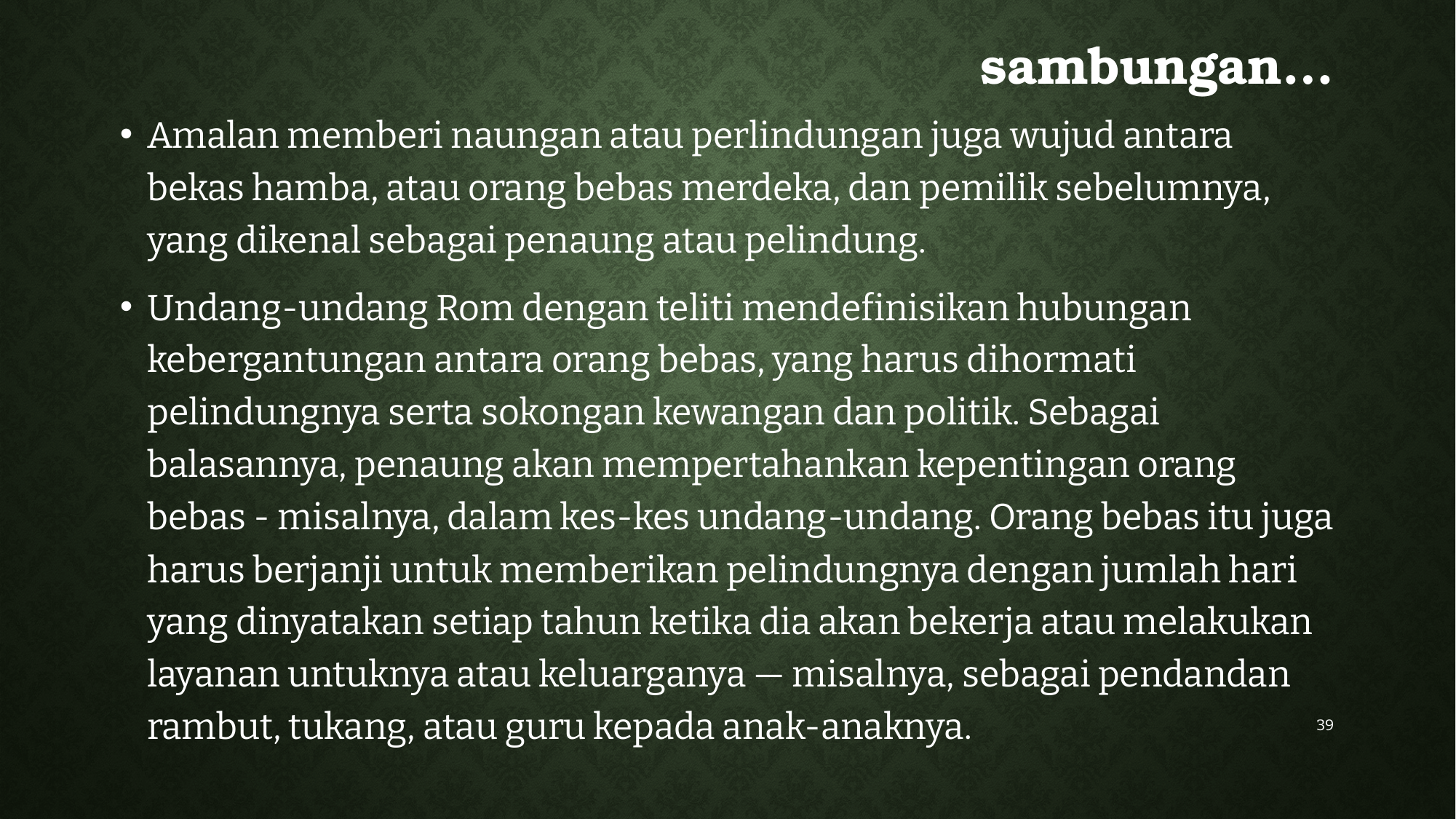

# sambungan…
Amalan memberi naungan atau perlindungan juga wujud antara bekas hamba, atau orang bebas merdeka, dan pemilik sebelumnya, yang dikenal sebagai penaung atau pelindung.
Undang-undang Rom dengan teliti mendefinisikan hubungan kebergantungan antara orang bebas, yang harus dihormati pelindungnya serta sokongan kewangan dan politik. Sebagai balasannya, penaung akan mempertahankan kepentingan orang bebas - misalnya, dalam kes-kes undang-undang. Orang bebas itu juga harus berjanji untuk memberikan pelindungnya dengan jumlah hari yang dinyatakan setiap tahun ketika dia akan bekerja atau melakukan layanan untuknya atau keluarganya — misalnya, sebagai pendandan rambut, tukang, atau guru kepada anak-anaknya.
39